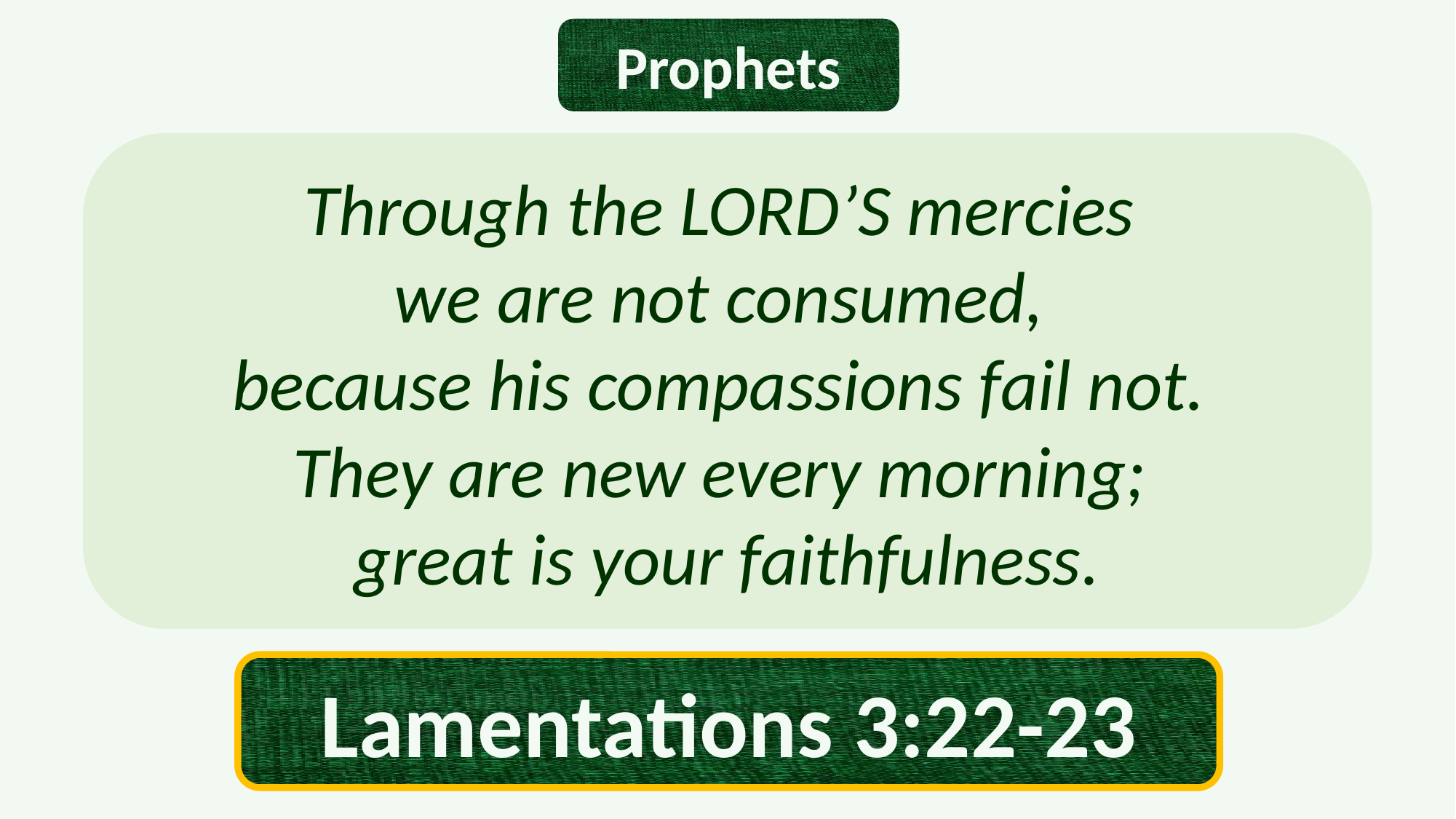

Prophets
Through the LORD’S mercies
we are not consumed,
because his compassions fail not.
They are new every morning;
great is your faithfulness.
Lamentations 3:22-23